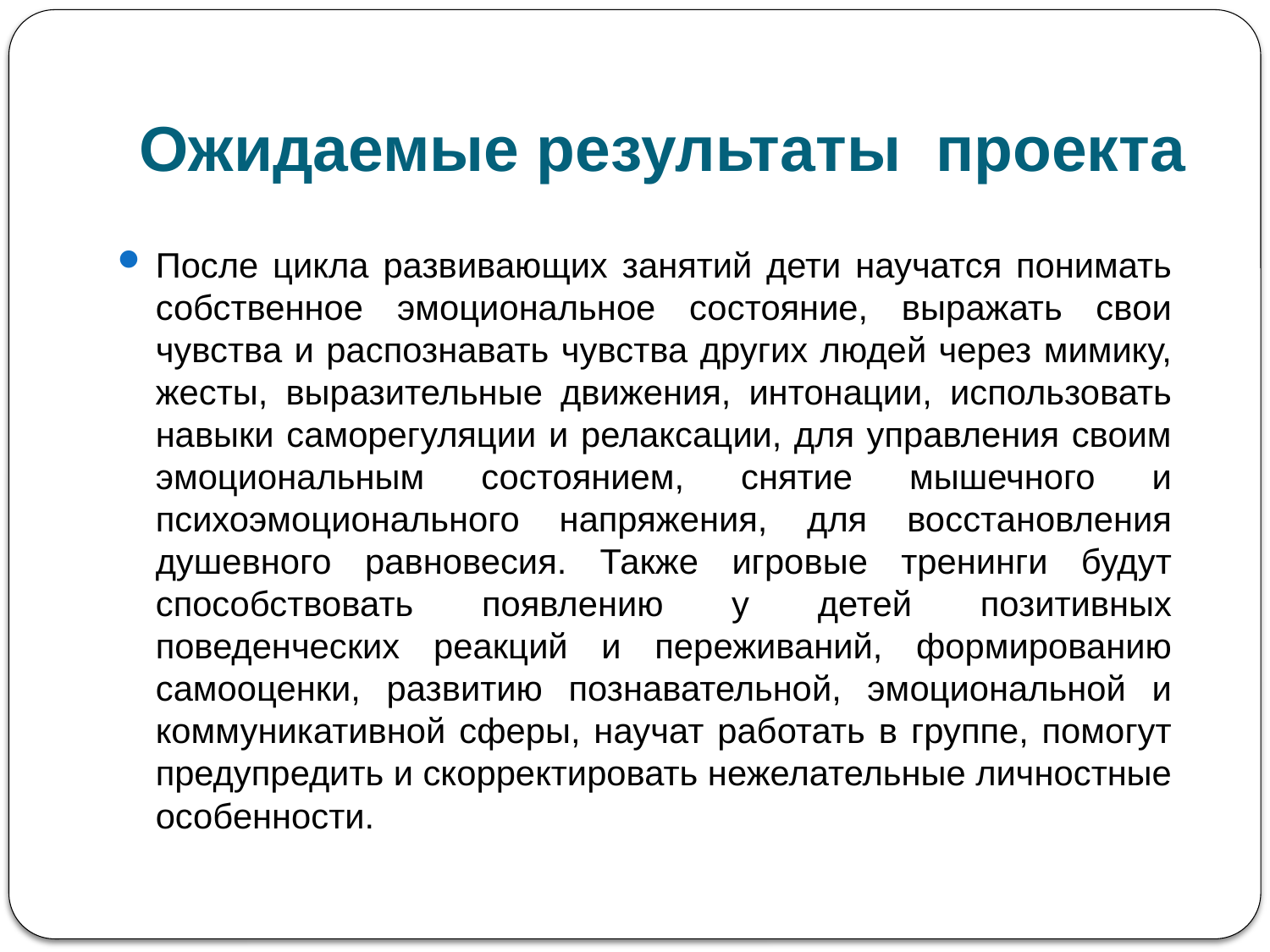

# Ожидаемые результаты  проекта
После цикла развивающих занятий дети научатся понимать собственное эмоциональное состояние, выражать свои чувства и распознавать чувства других людей через мимику, жесты, выразительные движения, интонации, использовать навыки саморегуляции и релаксации, для управления своим эмоциональным состоянием, снятие мышечного и психоэмоционального напряжения, для восстановления душевного равновесия. Также игровые тренинги будут способствовать появлению у детей позитивных поведенческих реакций и переживаний, формированию самооценки, развитию познавательной, эмоциональной и коммуникативной сферы, научат работать в группе, помогут предупредить и скорректировать нежелательные личностные особенности.